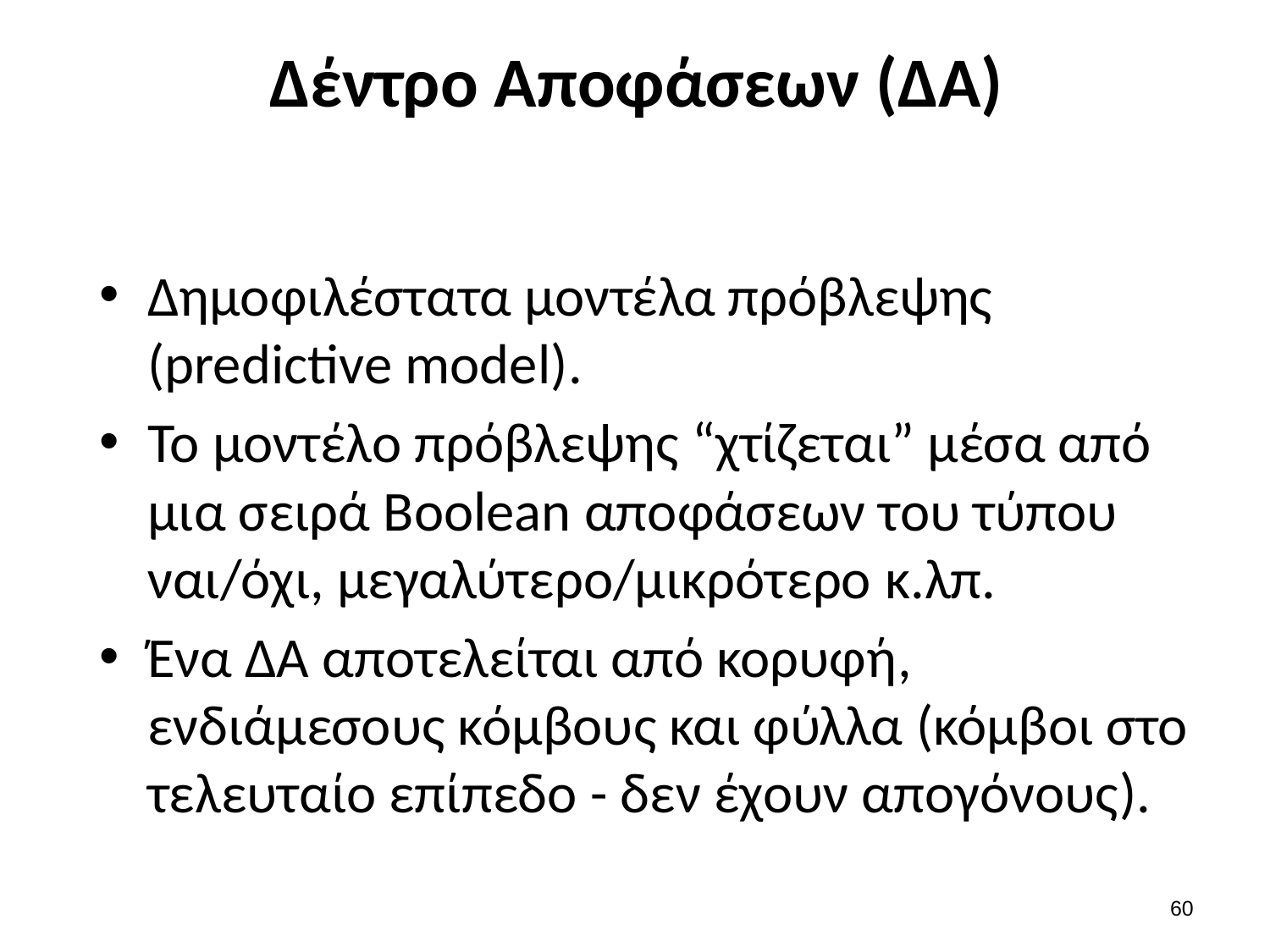

# Δέντρο Αποφάσεων (ΔΑ)
Δημοφιλέστατα μοντέλα πρόβλεψης (predictive model).
Το μοντέλο πρόβλεψης “χτίζεται” μέσα από μια σειρά Boolean αποφάσεων του τύπου ναι/όχι, μεγαλύτερο/μικρότερο κ.λπ.
Ένα ΔΑ αποτελείται από κορυφή, ενδιάμεσους κόμβους και φύλλα (κόμβοι στο τελευταίο επίπεδο - δεν έχουν απογόνους).

60